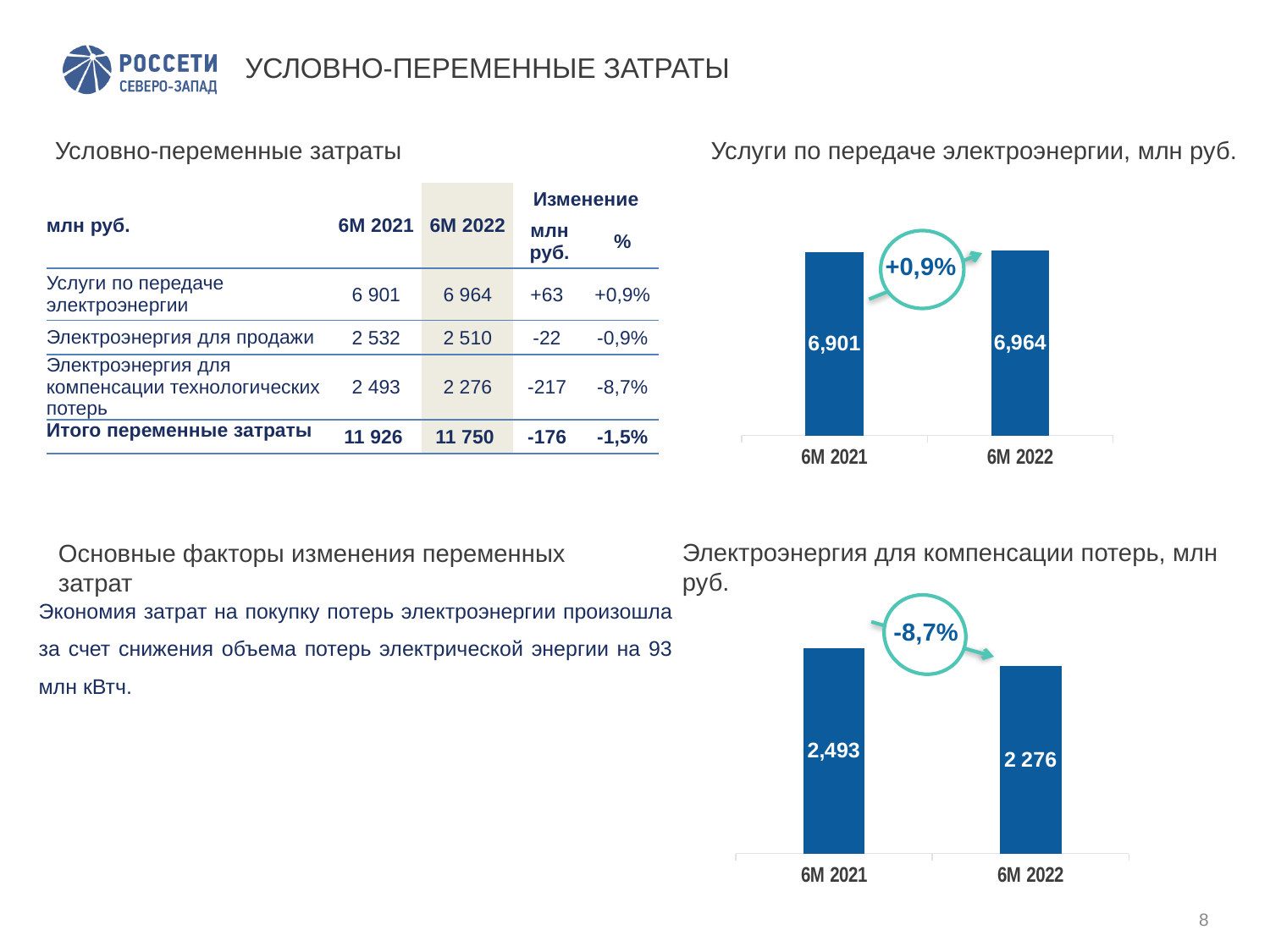

# УСЛОВНО-ПЕРЕМЕННЫЕ ЗАТРАТЫ
Условно-переменные затраты
Услуги по передаче электроэнергии, млн руб.

### Chart

| Category |
|---|
| млн руб. | 6М 2021 | 6М 2022 | Изменение |  |
| --- | --- | --- | --- | --- |
|  |  |  | млн руб. | % |
| Услуги по передаче электроэнергии | 6 901 | 6 964 | +63 | +0,9% |
| Электроэнергия для продажи | 2 532 | 2 510 | -22 | -0,9% |
| Электроэнергия для компенсации технологических потерь | 2 493 | 2 276 | -217 | -8,7% |
| Итого переменные затраты | 11 926 | 11 750 | -176 | -1,5% |

### Chart

| Category | Услуги по передаче электроэнергии |
|---|---|
| 6М 2021 | 6901.0 |
| 6М 2022 | 6964.0 |
+0,9%
Электроэнергия для компенсации потерь, млн руб.
Основные факторы изменения переменных затрат

### Chart

| Category | Услуги по передаче электроэнергии |
|---|---|
| 6М 2021 | 2493.0 |
| 6М 2022 | 2276.0 |
Экономия затрат на покупку потерь электроэнергии произошла за счет снижения объема потерь электрической энергии на 93 млн кВтч.

-8,7%